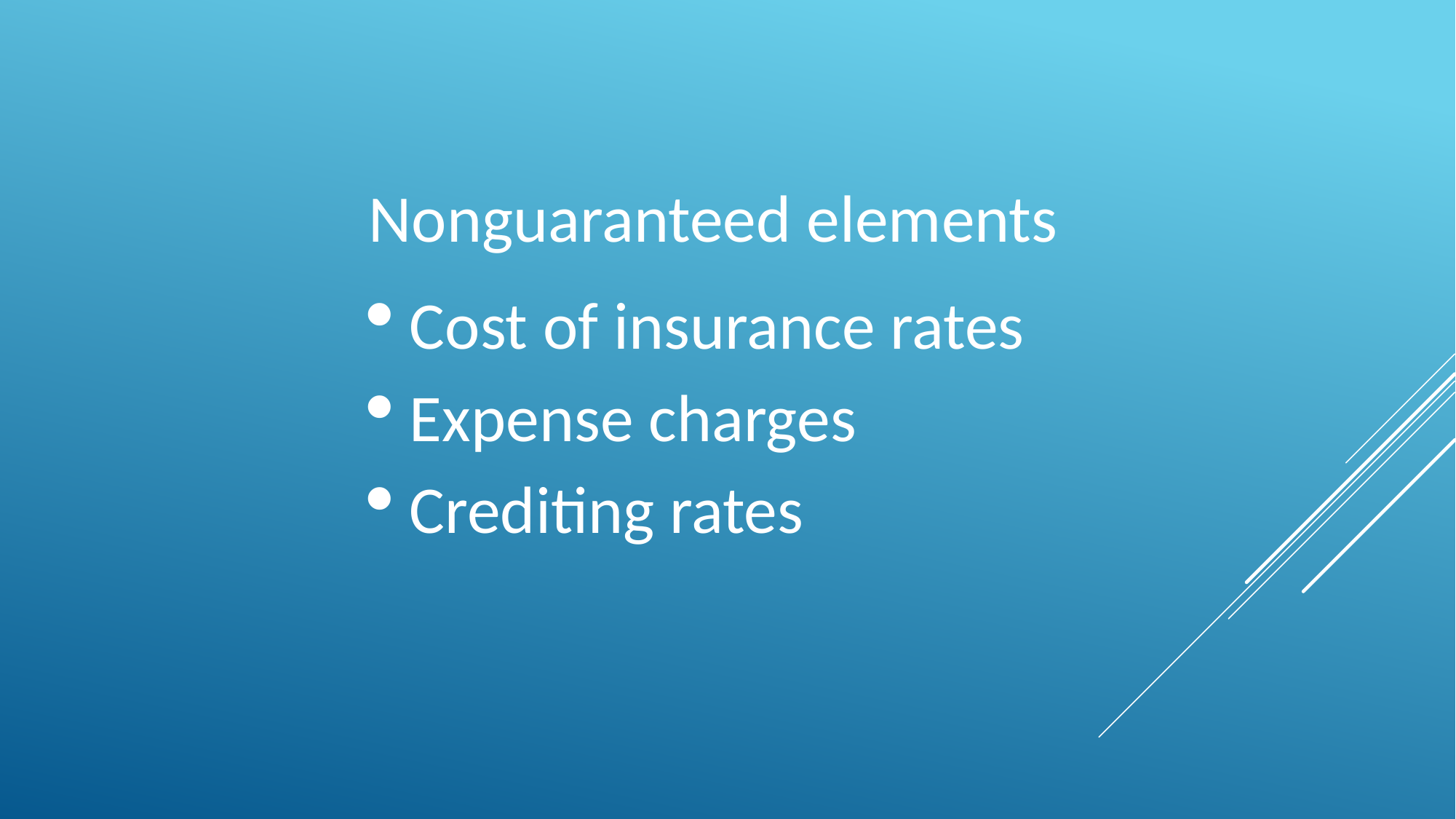

Nonguaranteed elements
Cost of insurance rates
Expense charges
Crediting rates